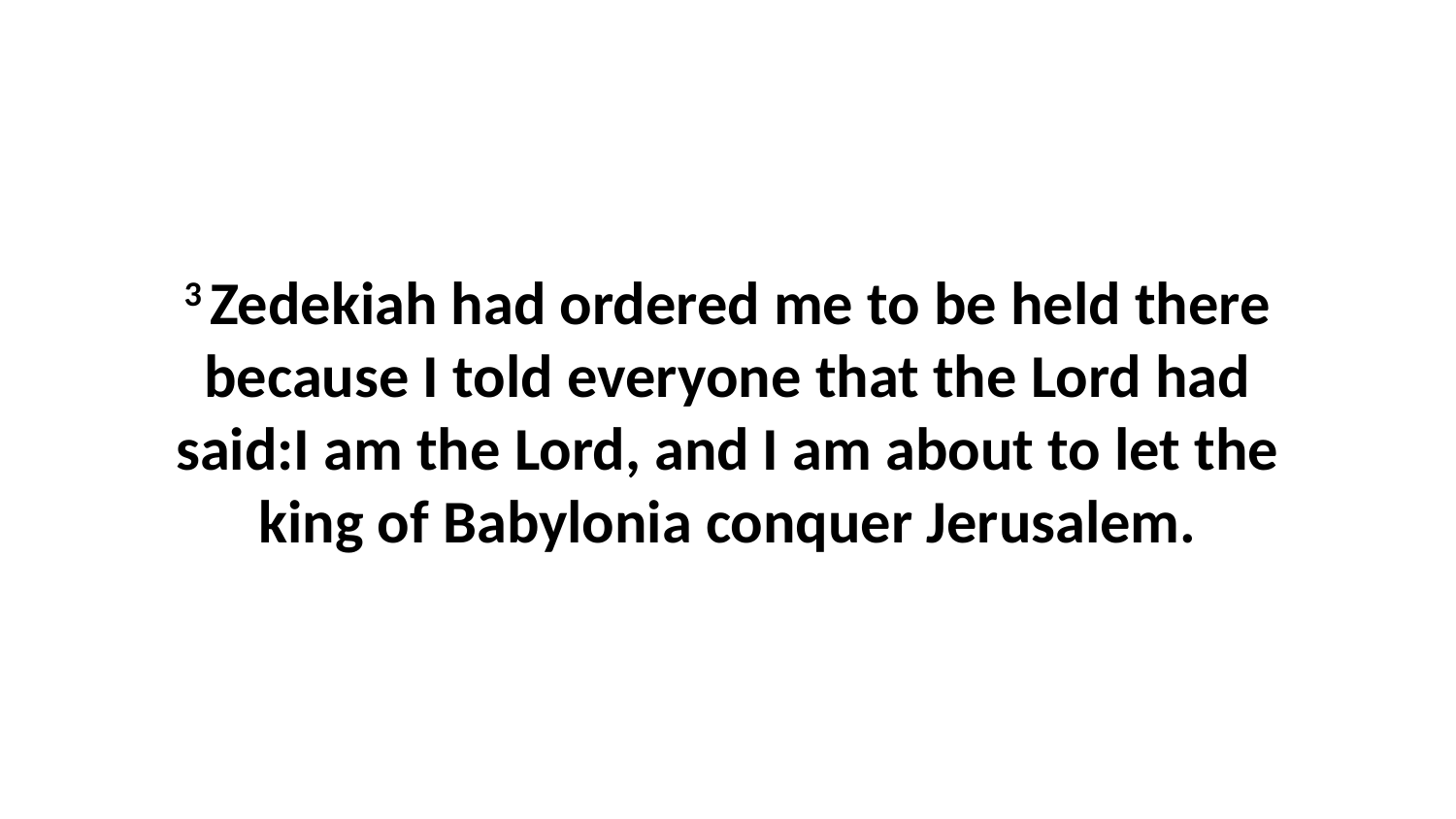

3 Zedekiah had ordered me to be held there because I told everyone that the Lord had said:I am the Lord, and I am about to let the king of Babylonia conquer Jerusalem.